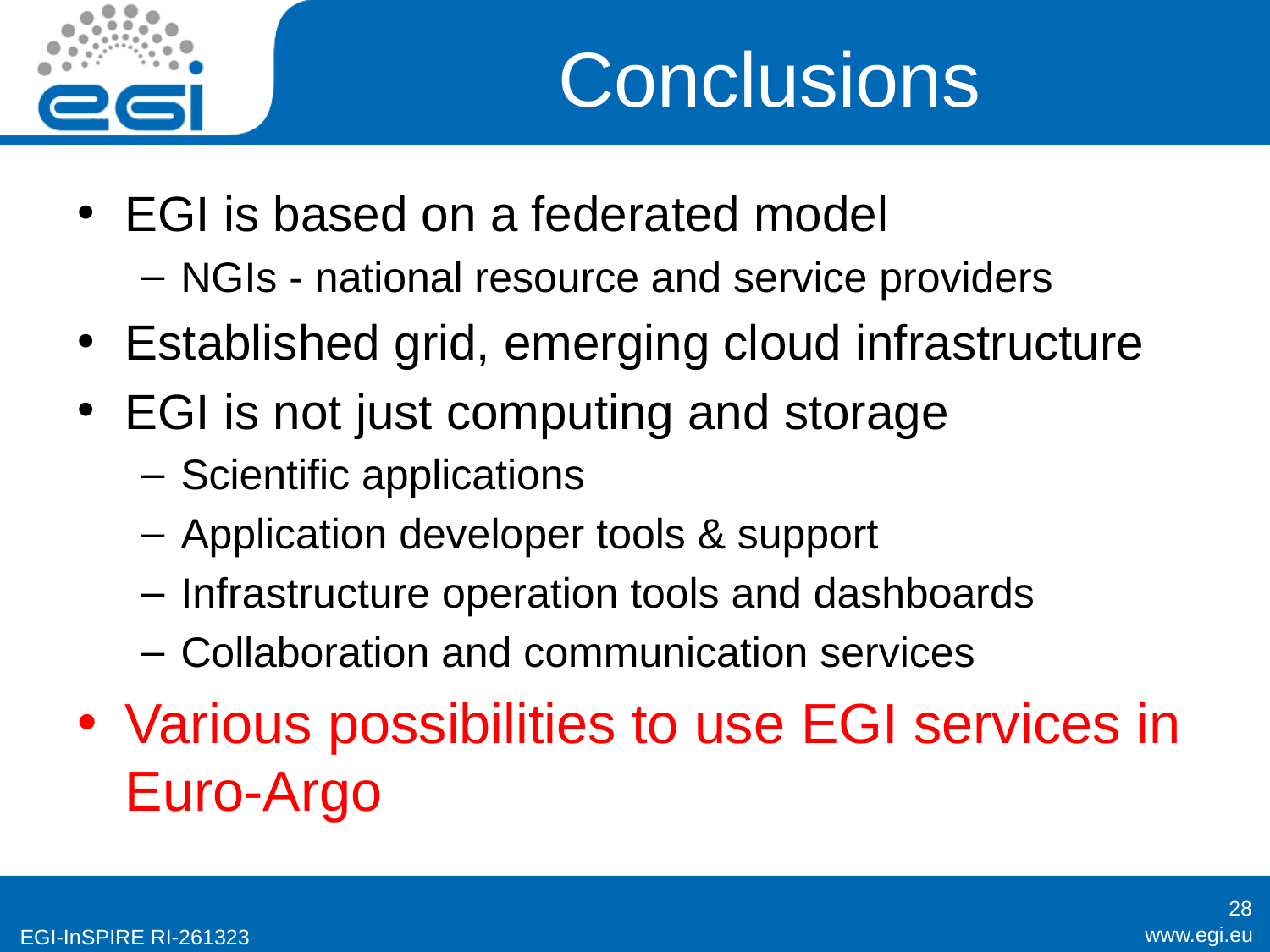

# Conclusions
EGI is based on a federated model
NGIs - national resource and service providers
Established grid, emerging cloud infrastructure
EGI is not just computing and storage
Scientific applications
Application developer tools & support
Infrastructure operation tools and dashboards
Collaboration and communication services
Various possibilities to use EGI services in Euro-Argo
28